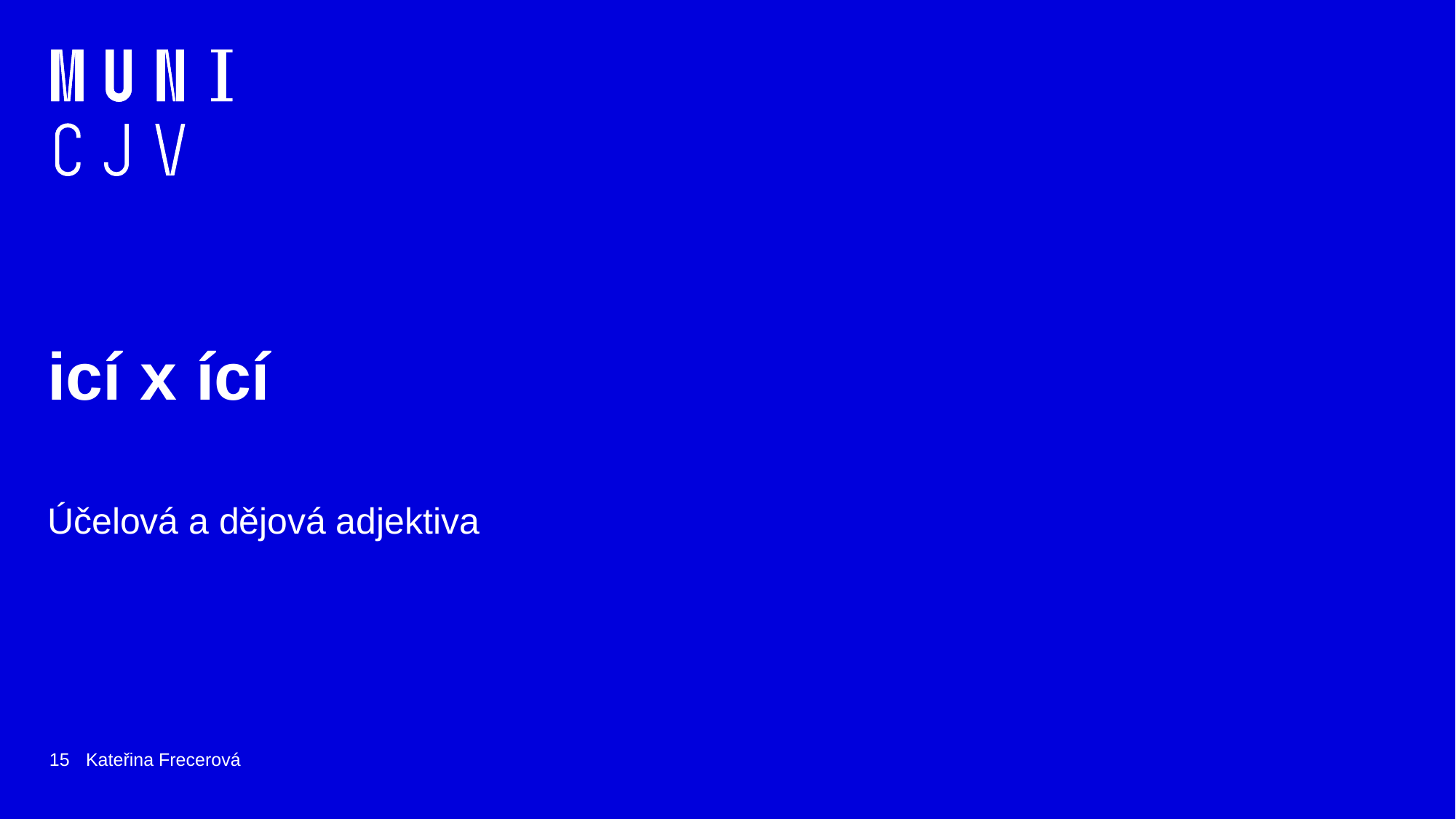

# icí x ící
Účelová a dějová adjektiva
15
Kateřina Frecerová